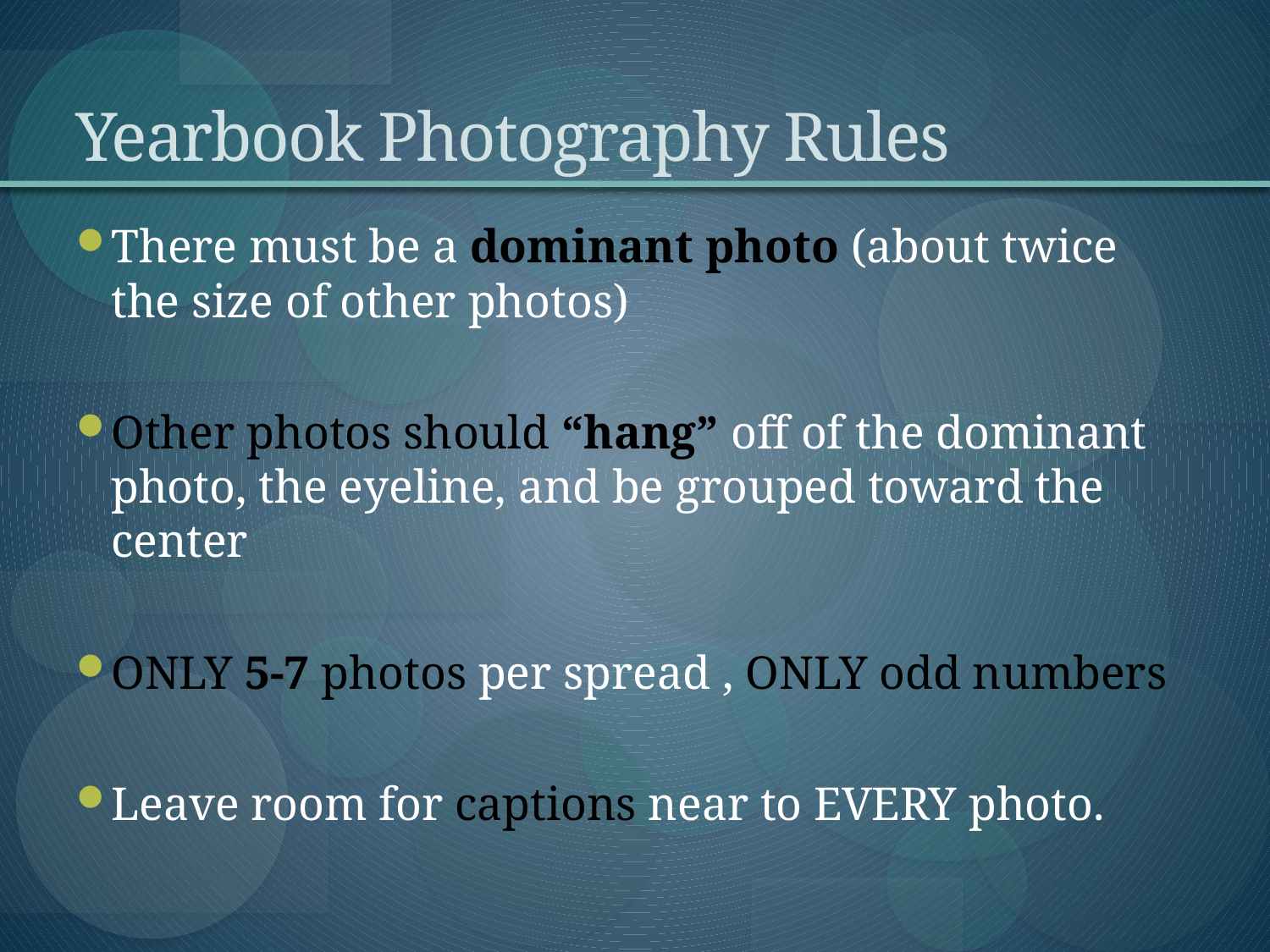

# Yearbook Photography Rules
There must be a dominant photo (about twice the size of other photos)

Other photos should “hang” off of the dominant  photo, the eyeline, and be grouped toward the center

ONLY 5-7 photos per spread , ONLY odd numbers

Leave room for captions near to EVERY photo.